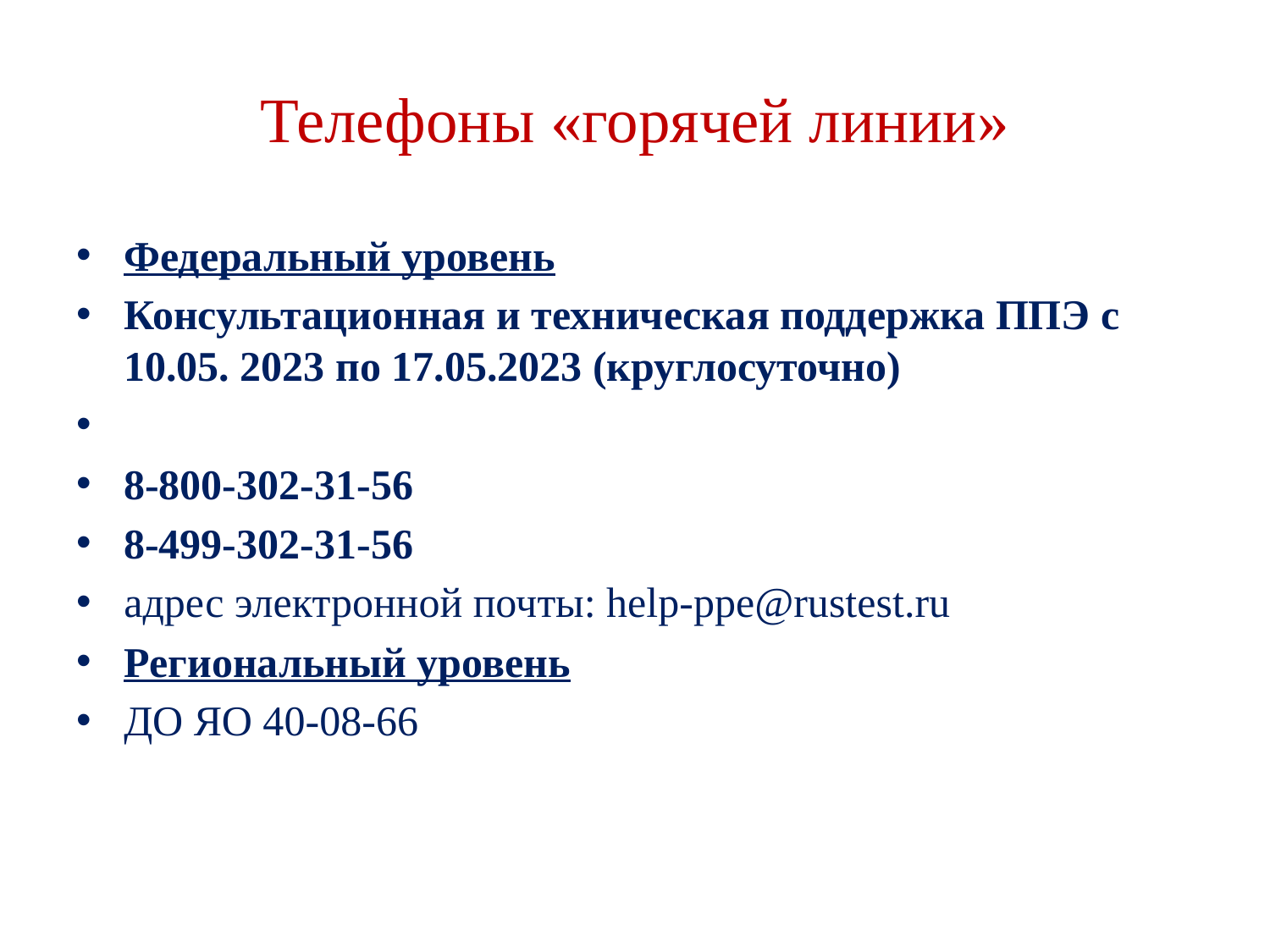

# Телефоны «горячей линии»
Федеральный уровень
Консультационная и техническая поддержка ППЭ с 10.05. 2023 по 17.05.2023 (круглосуточно)

8-800-302-31-56
8-499-302-31-56
адрес электронной почты: help-ppe@rustest.ru
Региональный уровень
ДО ЯО 40-08-66